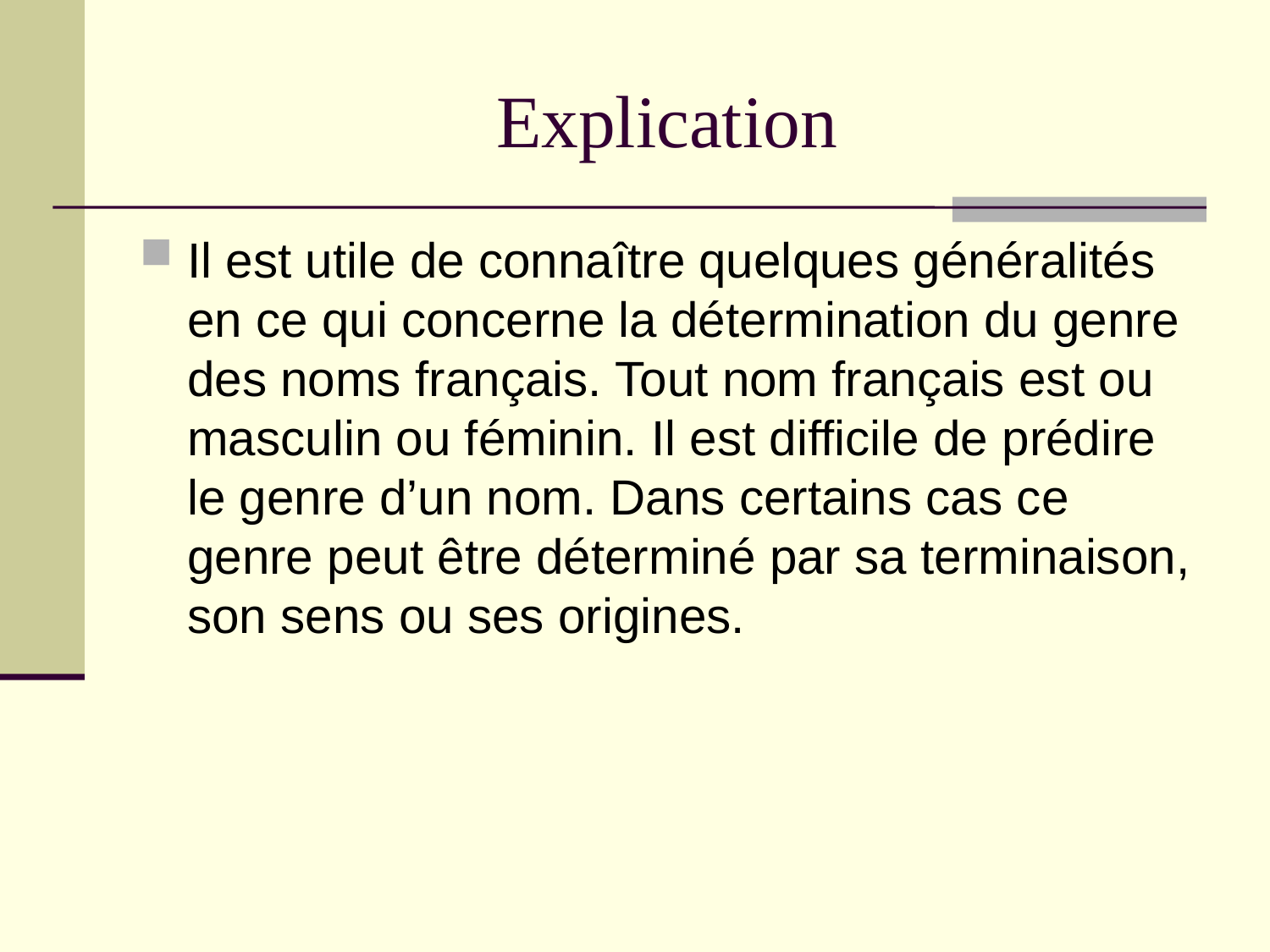

# Explication
Il est utile de connaître quelques généralités en ce qui concerne la détermination du genre des noms français. Tout nom français est ou masculin ou féminin. Il est difficile de prédire le genre d’un nom. Dans certains cas ce genre peut être déterminé par sa terminaison, son sens ou ses origines.